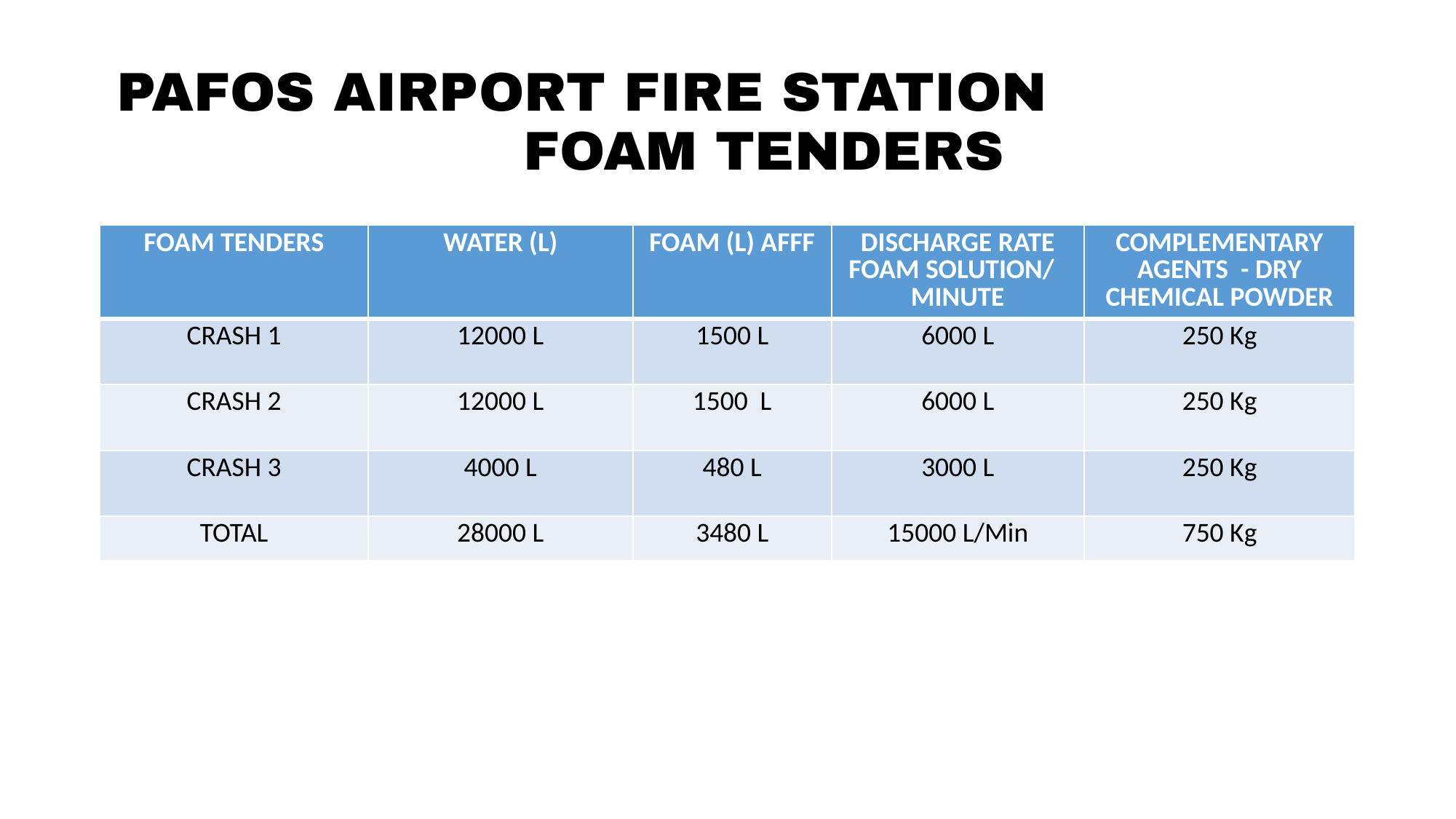

# PAFOS AIRPORT FIRE STATION                     FOAM TENDERS
| FOAM TENDERS | WATER (L) | FOAM (L) AFFF | DISCHARGE RATE FOAM SOLUTION/ MINUTE | COMPLEMENTARY AGENTS - DRY CHEMICAL POWDER |
| --- | --- | --- | --- | --- |
| CRASH 1 | 12000 L | 1500 L | 6000 L | 250 Kg |
| CRASH 2 | 12000 L | 1500 L | 6000 L | 250 Kg |
| CRASH 3 | 4000 L | 480 L | 3000 L | 250 Kg |
| TOTAL | 28000 L | 3480 L | 15000 L/Min | 750 Kg |